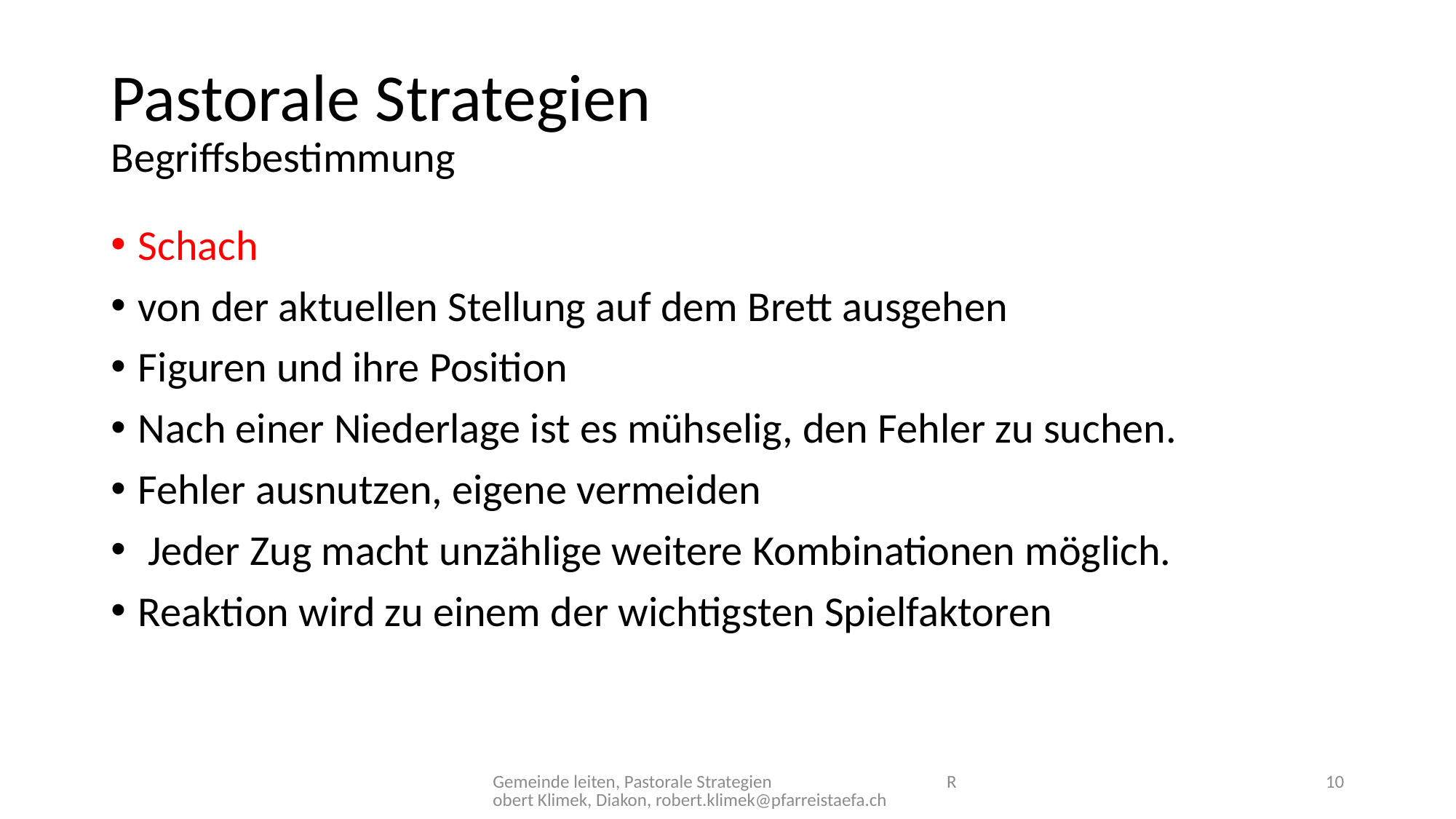

# Pastorale Strategien Begriffsbestimmung
Schach
von der aktuellen Stellung auf dem Brett ausgehen
Figuren und ihre Position
Nach einer Niederlage ist es mühselig, den Fehler zu suchen.
Fehler ausnutzen, eigene vermeiden
 Jeder Zug macht unzählige weitere Kombinationen möglich.
Reaktion wird zu einem der wichtigsten Spielfaktoren

Gemeinde leiten, Pastorale Strategien                                          Robert Klimek, Diakon, robert.klimek@pfarreistaefa.ch
10